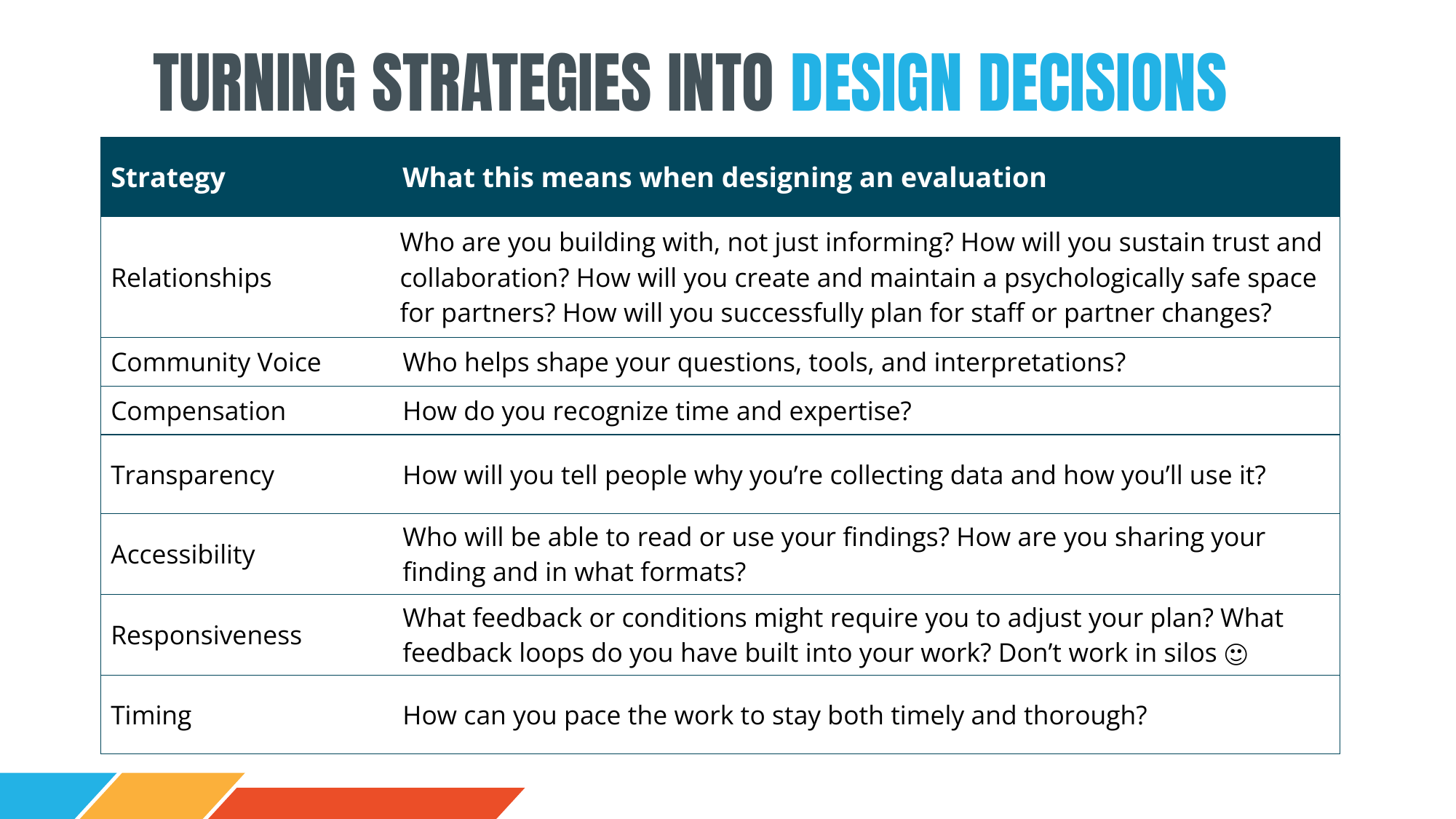

# TURNING STRATEGIES INTO DESIGN DECISIONS
| Strategy | What this means when designing an evaluation |
| --- | --- |
| Relationships | Who are you building with, not just informing? How will you sustain trust and collaboration? How will you create and maintain a psychologically safe space for partners? How will you successfully plan for staff or partner changes? |
| Community Voice | Who helps shape your questions, tools, and interpretations? |
| Compensation | How do you recognize time and expertise? |
| Transparency | How will you tell people why you’re collecting data and how you’ll use it? |
| Accessibility | Who will be able to read or use your findings? How are you sharing your finding and in what formats? |
| Responsiveness | What feedback or conditions might require you to adjust your plan? What feedback loops do you have built into your work? Don’t work in silos 🙂 |
| Timing | How can you pace the work to stay both timely and thorough? |